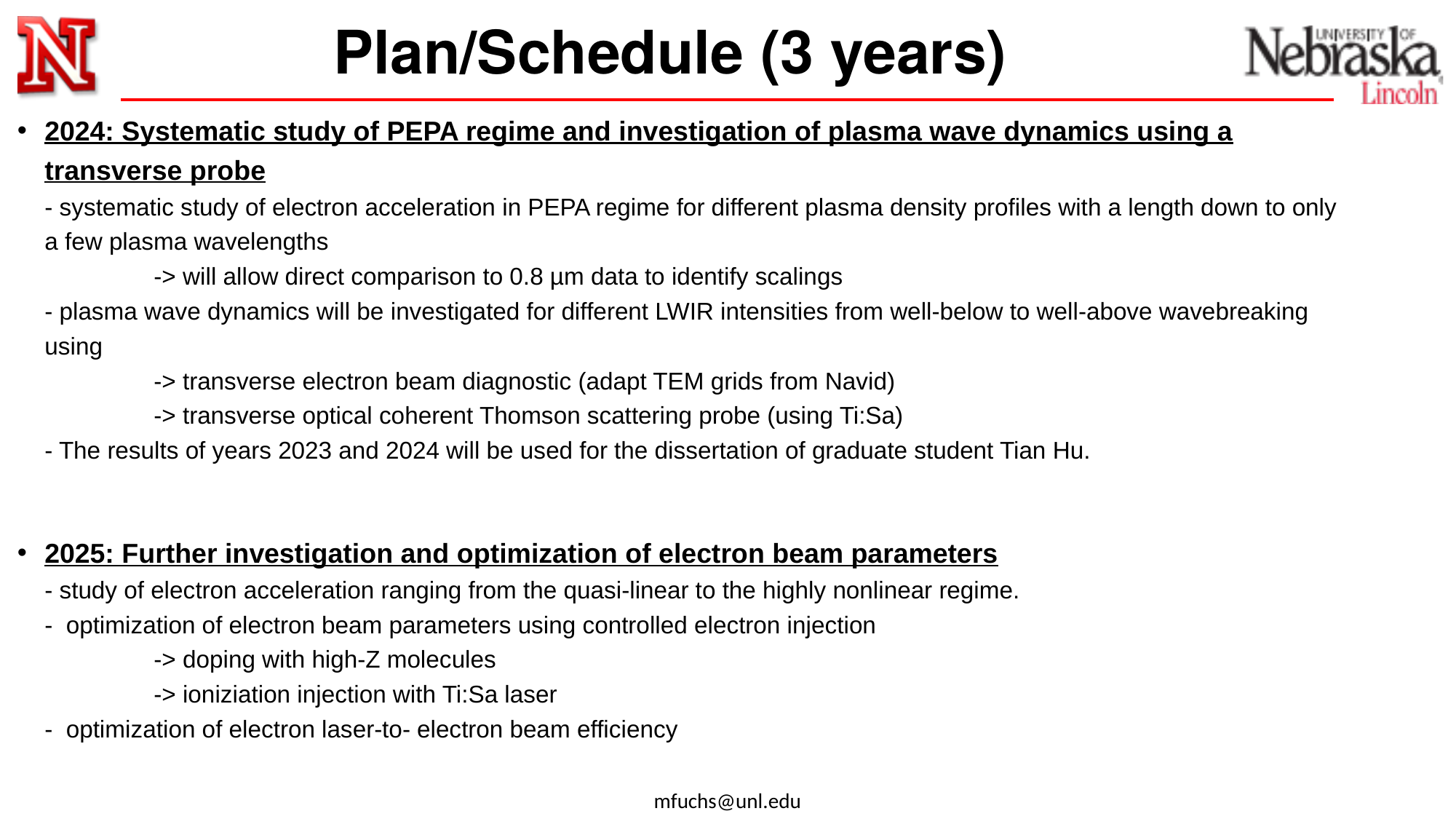

# Plan/Schedule (3 years)
2024: Systematic study of PEPA regime and investigation of plasma wave dynamics using a transverse probe
- systematic study of electron acceleration in PEPA regime for different plasma density profiles with a length down to only a few plasma wavelengths
	-> will allow direct comparison to 0.8 µm data to identify scalings
- plasma wave dynamics will be investigated for different LWIR intensities from well-below to well-above wavebreaking using
	-> transverse electron beam diagnostic (adapt TEM grids from Navid)
	-> transverse optical coherent Thomson scattering probe (using Ti:Sa)
- The results of years 2023 and 2024 will be used for the dissertation of graduate student Tian Hu.

2025: Further investigation and optimization of electron beam parameters
- study of electron acceleration ranging from the quasi-linear to the highly nonlinear regime.
-  optimization of electron beam parameters using controlled electron injection
	-> doping with high-Z molecules
	-> ioniziation injection with Ti:Sa laser
-  optimization of electron laser-to- electron beam efficiency
mfuchs@unl.edu